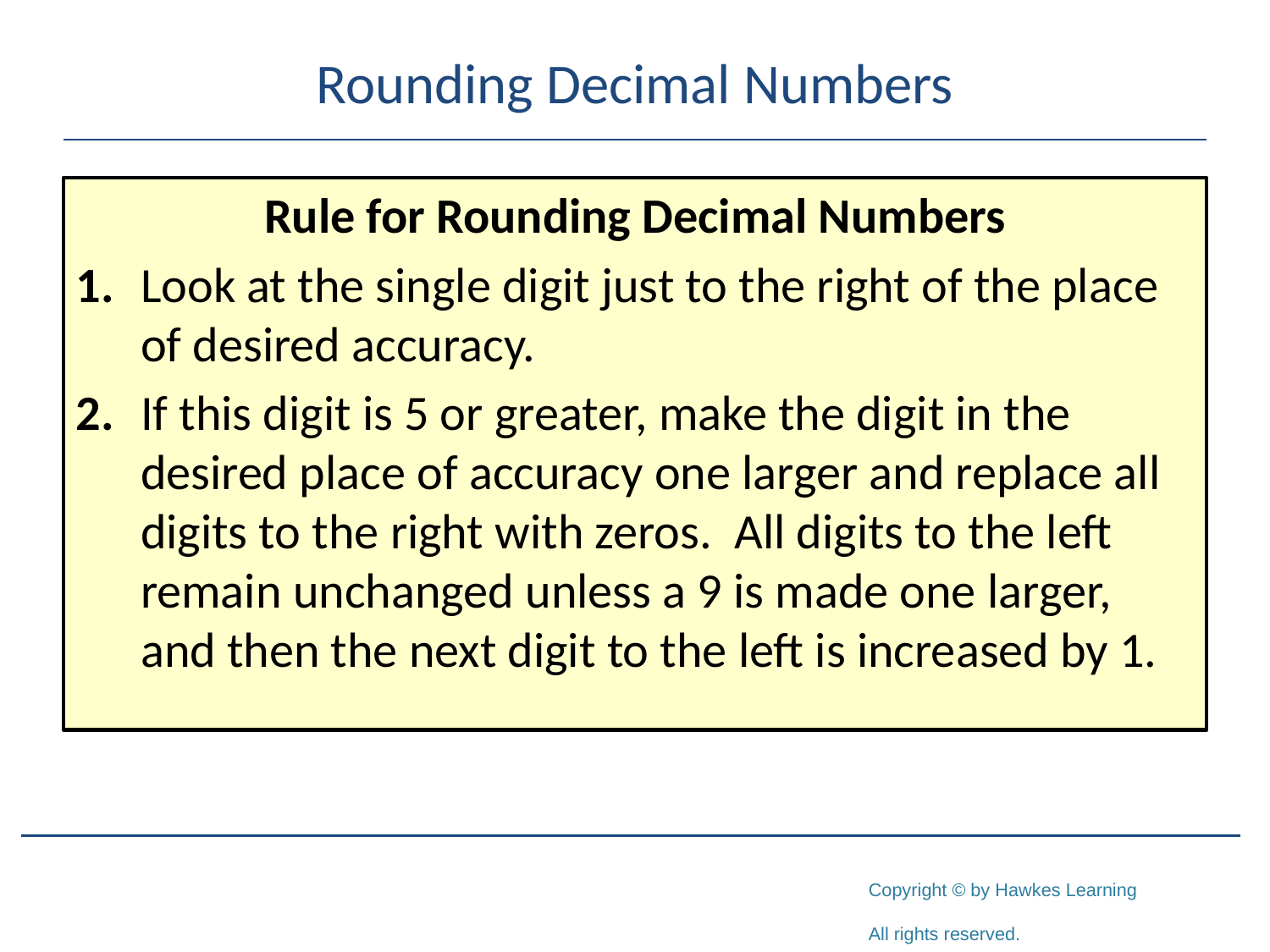

# Rounding Decimal Numbers
Rule for Rounding Decimal Numbers
1.	Look at the single digit just to the right of the place of desired accuracy.
2.	If this digit is 5 or greater, make the digit in the desired place of accuracy one larger and replace all digits to the right with zeros.  All digits to the left remain unchanged unless a 9 is made one larger, and then the next digit to the left is increased by 1.